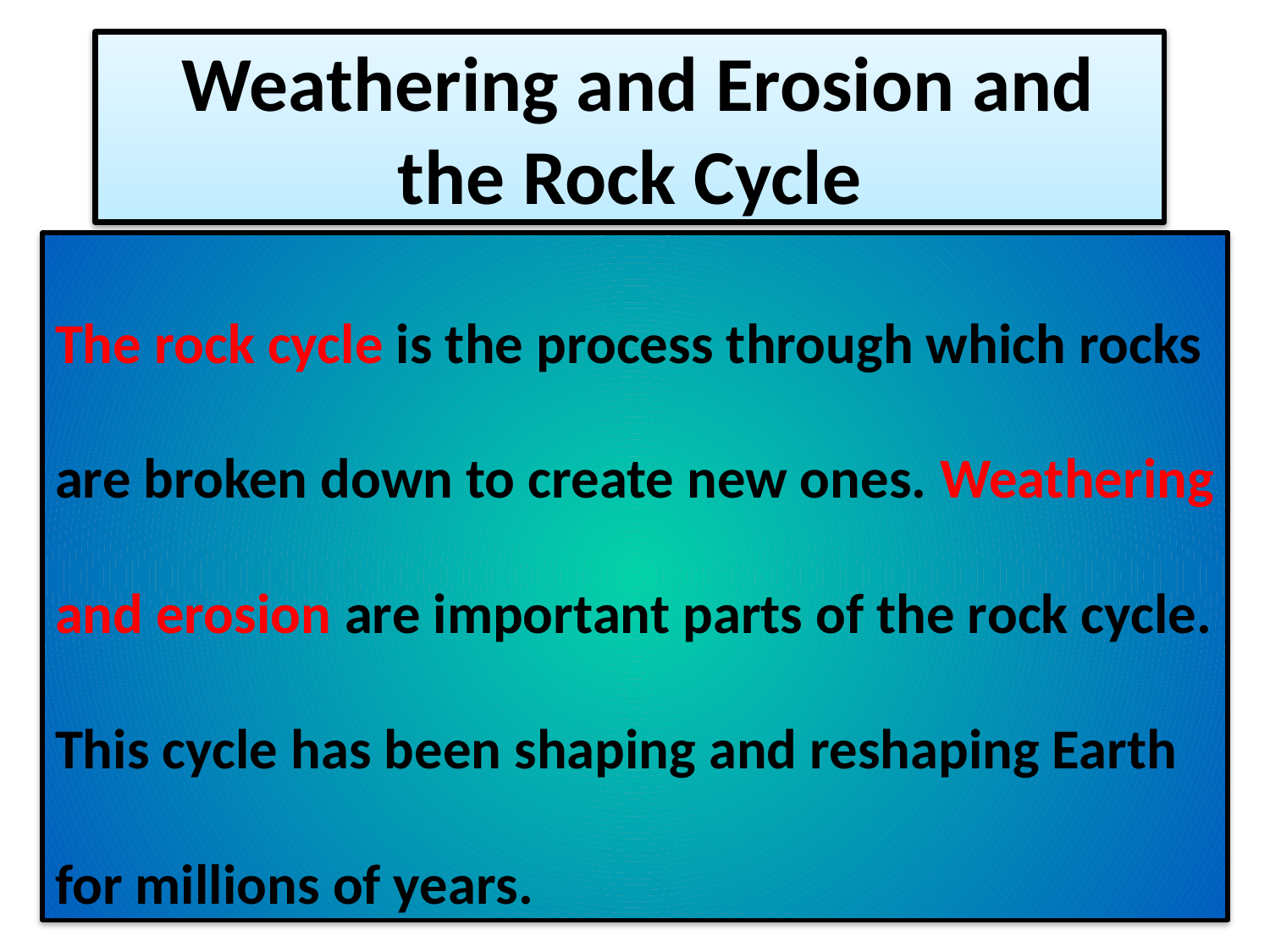

# Weathering and Erosion and the Rock Cycle
The rock cycle is the process through which rocks are broken down to create new ones. Weathering and erosion are important parts of the rock cycle. This cycle has been shaping and reshaping Earth for millions of years.